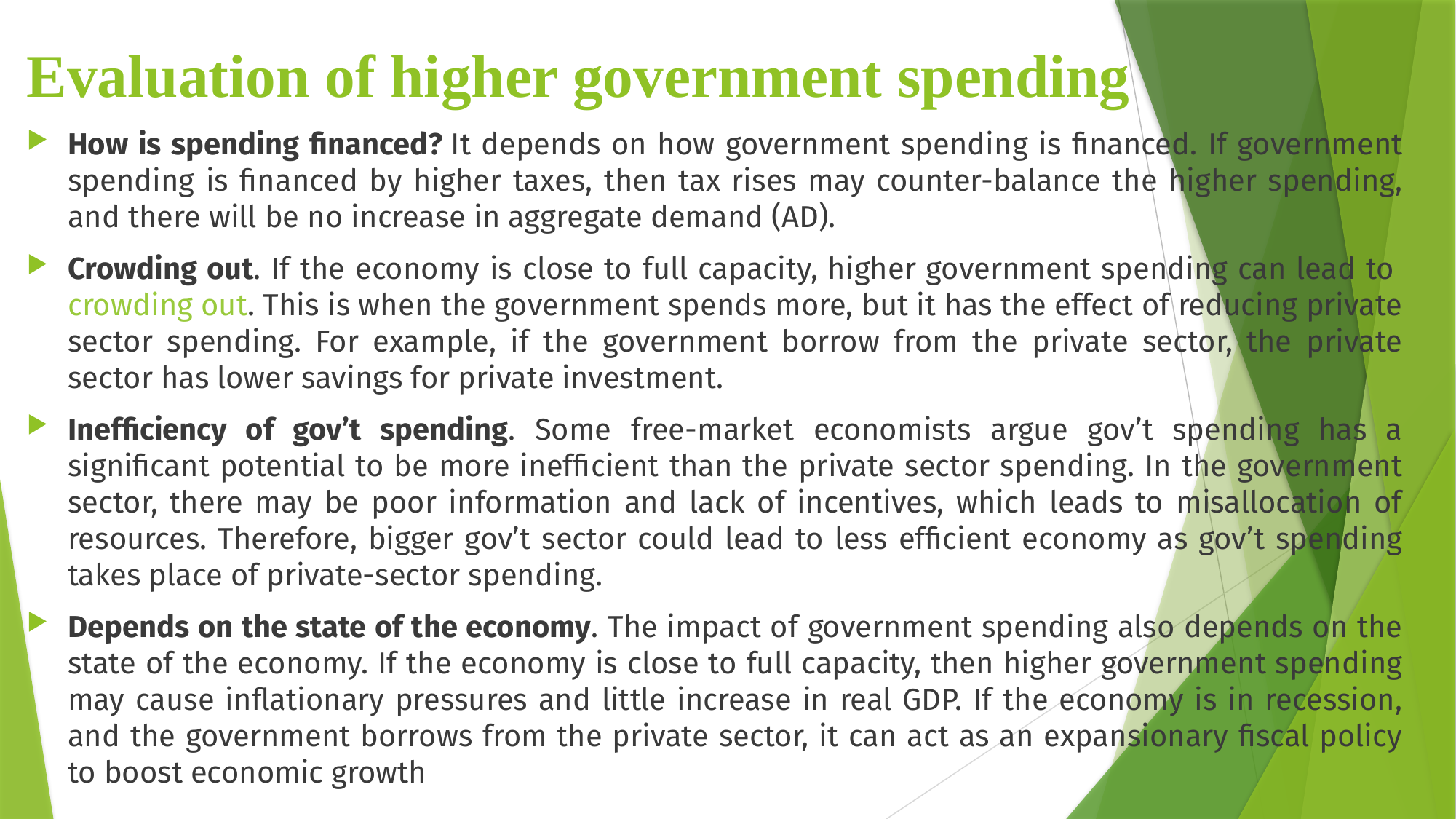

Evaluation of higher government spending
How is spending financed? It depends on how government spending is financed. If government spending is financed by higher taxes, then tax rises may counter-balance the higher spending, and there will be no increase in aggregate demand (AD).
Crowding out. If the economy is close to full capacity, higher government spending can lead to crowding out. This is when the government spends more, but it has the effect of reducing private sector spending. For example, if the government borrow from the private sector, the private sector has lower savings for private investment.
Inefficiency of gov’t spending. Some free-market economists argue gov’t spending has a significant potential to be more inefficient than the private sector spending. In the government sector, there may be poor information and lack of incentives, which leads to misallocation of resources. Therefore, bigger gov’t sector could lead to less efficient economy as gov’t spending takes place of private-sector spending.
Depends on the state of the economy. The impact of government spending also depends on the state of the economy. If the economy is close to full capacity, then higher government spending may cause inflationary pressures and little increase in real GDP. If the economy is in recession, and the government borrows from the private sector, it can act as an expansionary fiscal policy to boost economic growth